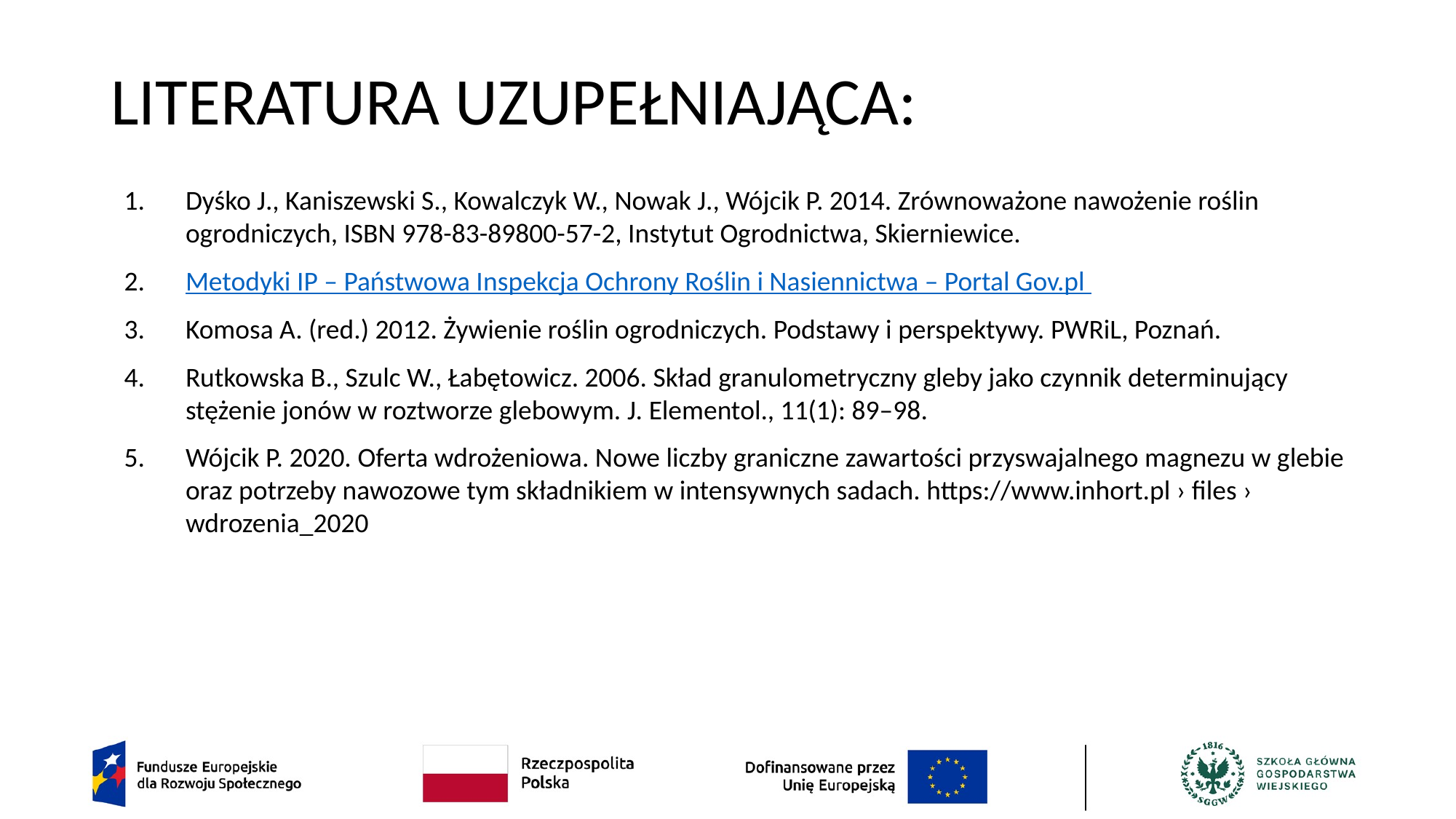

# LITERATURA UZUPEŁNIAJĄCA:
Dyśko J., Kaniszewski S., Kowalczyk W., Nowak J., Wójcik P. 2014. Zrównoważone nawożenie roślin ogrodniczych, ISBN 978-83-89800-57-2, Instytut Ogrodnictwa, Skierniewice.
Metodyki IP – Państwowa Inspekcja Ochrony Roślin i Nasiennictwa – Portal Gov.pl
Komosa A. (red.) 2012. Żywienie roślin ogrodniczych. Podstawy i perspektywy. PWRiL, Poznań.
Rutkowska B., Szulc W., Łabętowicz. 2006. Skład granulometryczny gleby jako czynnik determinujący stężenie jonów w roztworze glebowym. J. Elementol., 11(1): 89–98.
Wójcik P. 2020. Oferta wdrożeniowa. Nowe liczby graniczne zawartości przyswajalnego magnezu w glebie oraz potrzeby nawozowe tym składnikiem w intensywnych sadach. https://www.inhort.pl › files › wdrozenia_2020